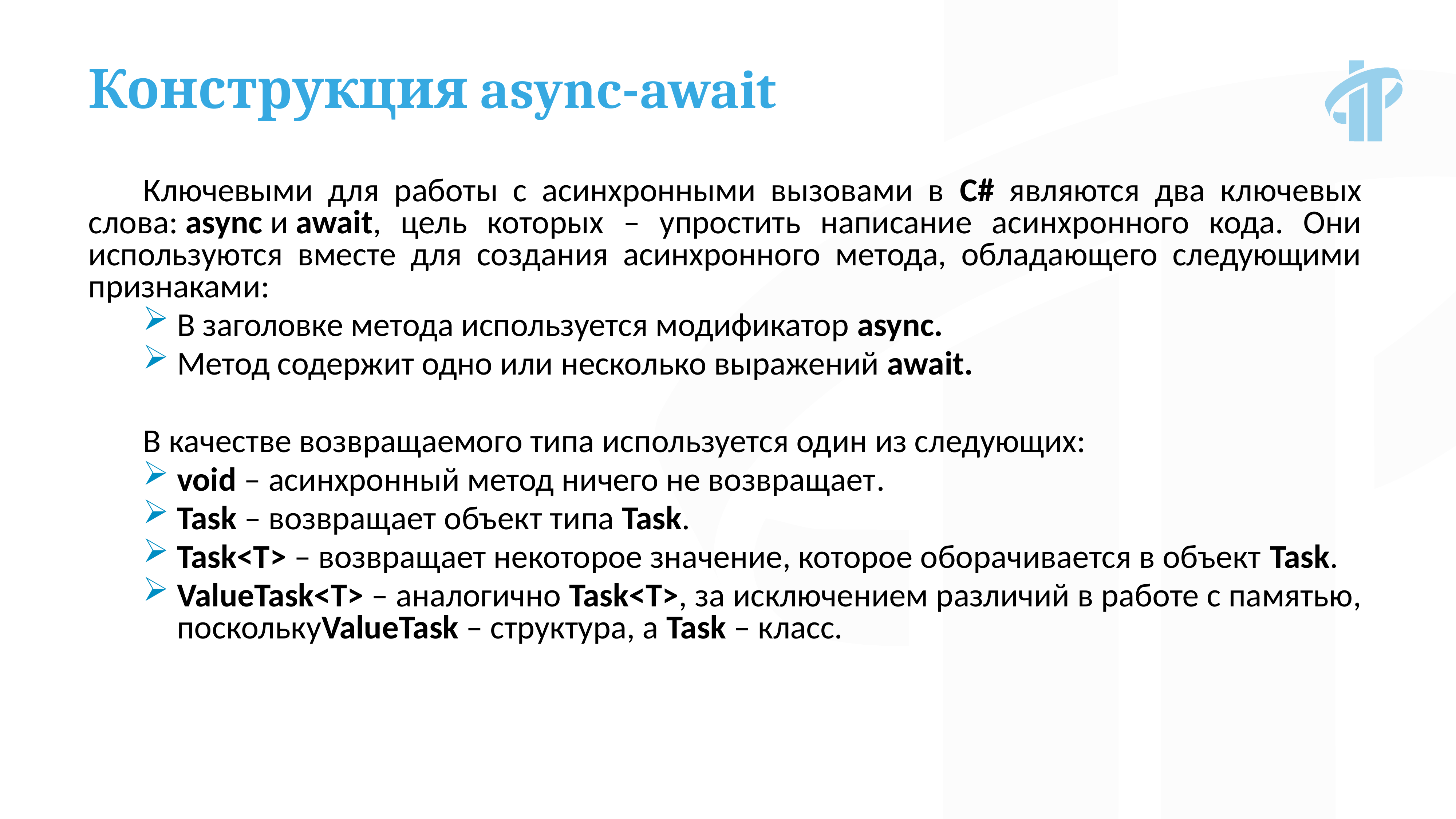

Конструкция async-await
Ключевыми для работы с асинхронными вызовами в C# являются два ключевых слова: async и await, цель которых – упростить написание асинхронного кода. Они используются вместе для создания асинхронного метода, обладающего следующими признаками:
В заголовке метода используется модификатор async.
Метод содержит одно или несколько выражений await.

В качестве возвращаемого типа используется один из следующих:
void – асинхронный метод ничего не возвращает.
Task – возвращает объект типа Task.
Task<T> – возвращает некоторое значение, которое оборачивается в объект Task.
ValueTask<T> – аналогично Task<T>, за исключением различий в работе с памятью, посколькуValueTask – структура, а Task – класс.